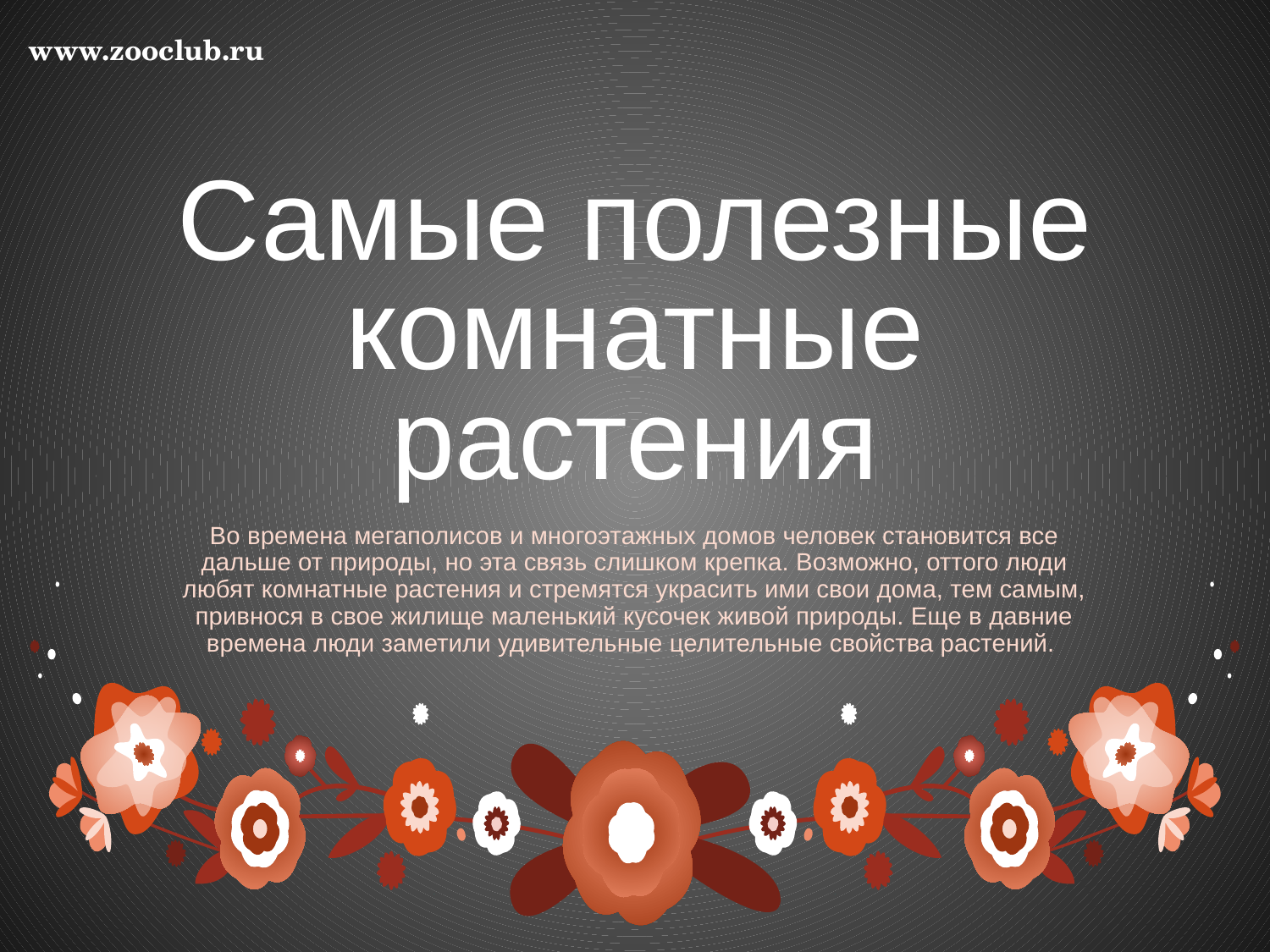

www.zooclub.ru
# Самые полезные комнатные растения
Во времена мегаполисов и многоэтажных домов человек становится все дальше от природы, но эта связь слишком крепка. Возможно, оттого люди любят комнатные растения и стремятся украсить ими свои дома, тем самым, привнося в свое жилище маленький кусочек живой природы. Еще в давние времена люди заметили удивительные целительные свойства растений.